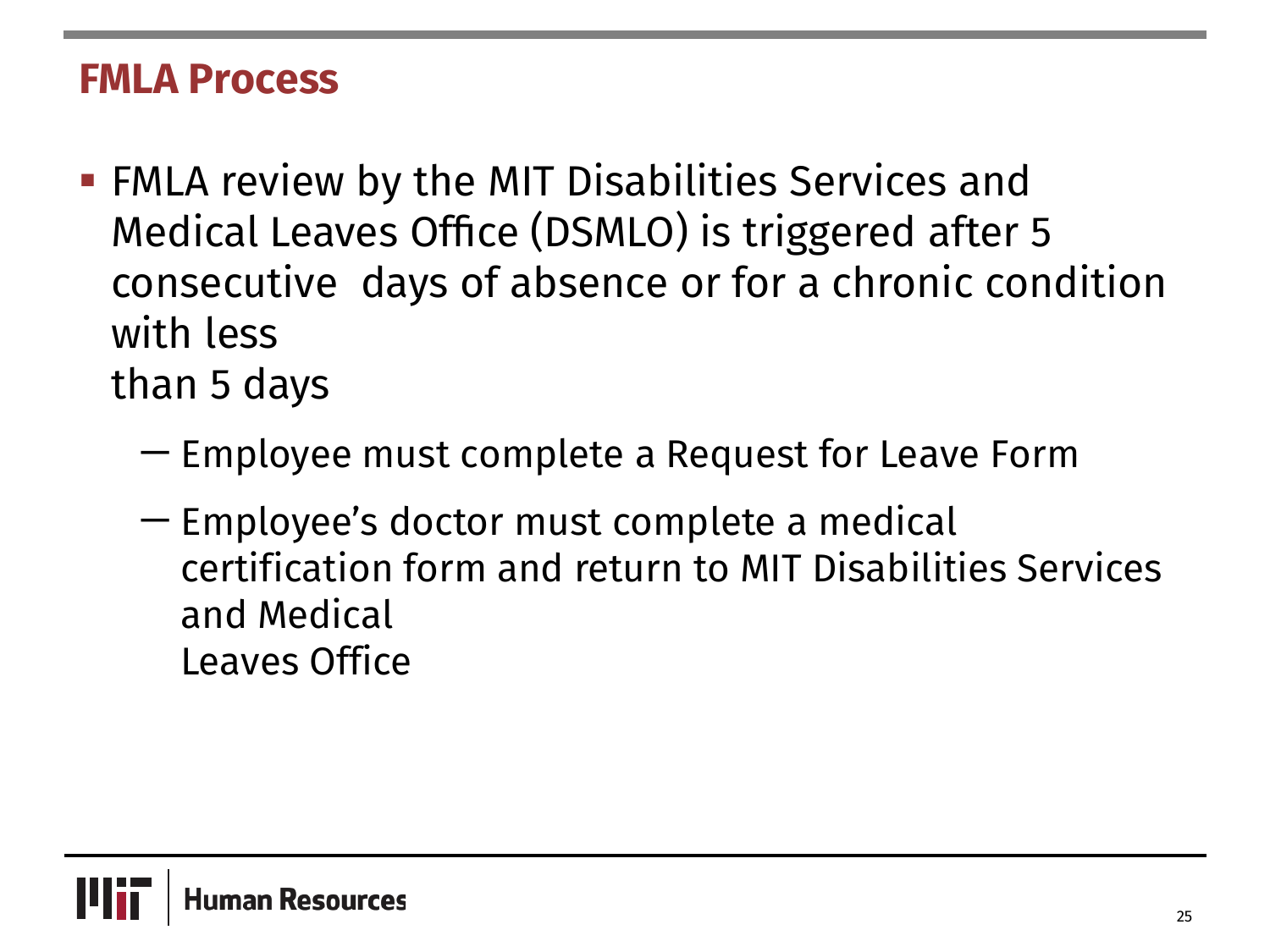

# FMLA Process
FMLA review by the MIT Disabilities Services and Medical Leaves Office (DSMLO) is triggered after 5 consecutive  days of absence or for a chronic condition with less
than 5 days
Employee must complete a Request for Leave Form
Employee’s doctor must complete a medical certification form and return to MIT Disabilities Services and Medical
Leaves Office
25